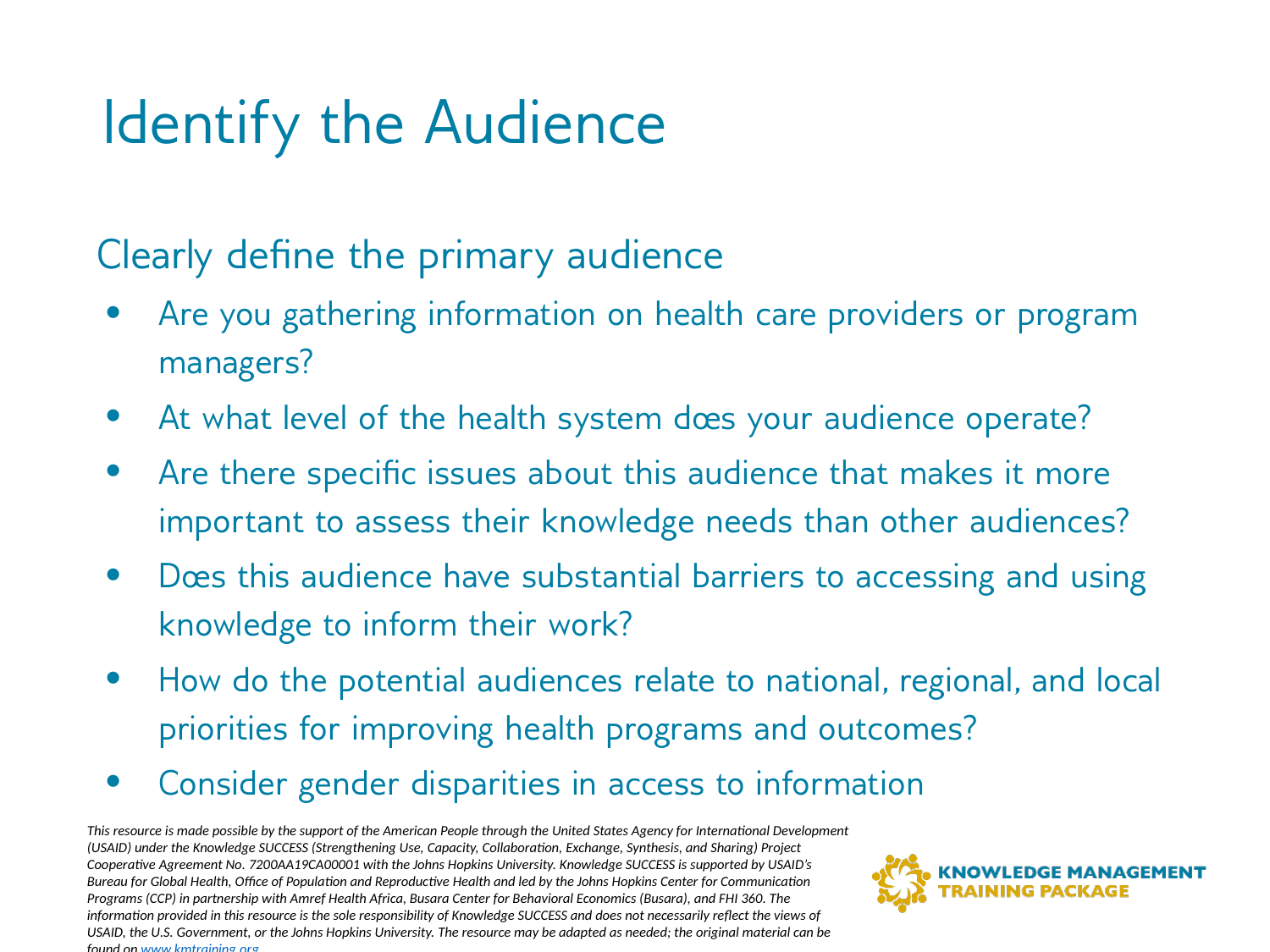

# Identify the Audience
Clearly define the primary audience
Are you gathering information on health care providers or program managers?
At what level of the health system does your audience operate?
Are there specific issues about this audience that makes it more important to assess their knowledge needs than other audiences?
Does this audience have substantial barriers to accessing and using knowledge to inform their work?
How do the potential audiences relate to national, regional, and local priorities for improving health programs and outcomes?
Consider gender disparities in access to information